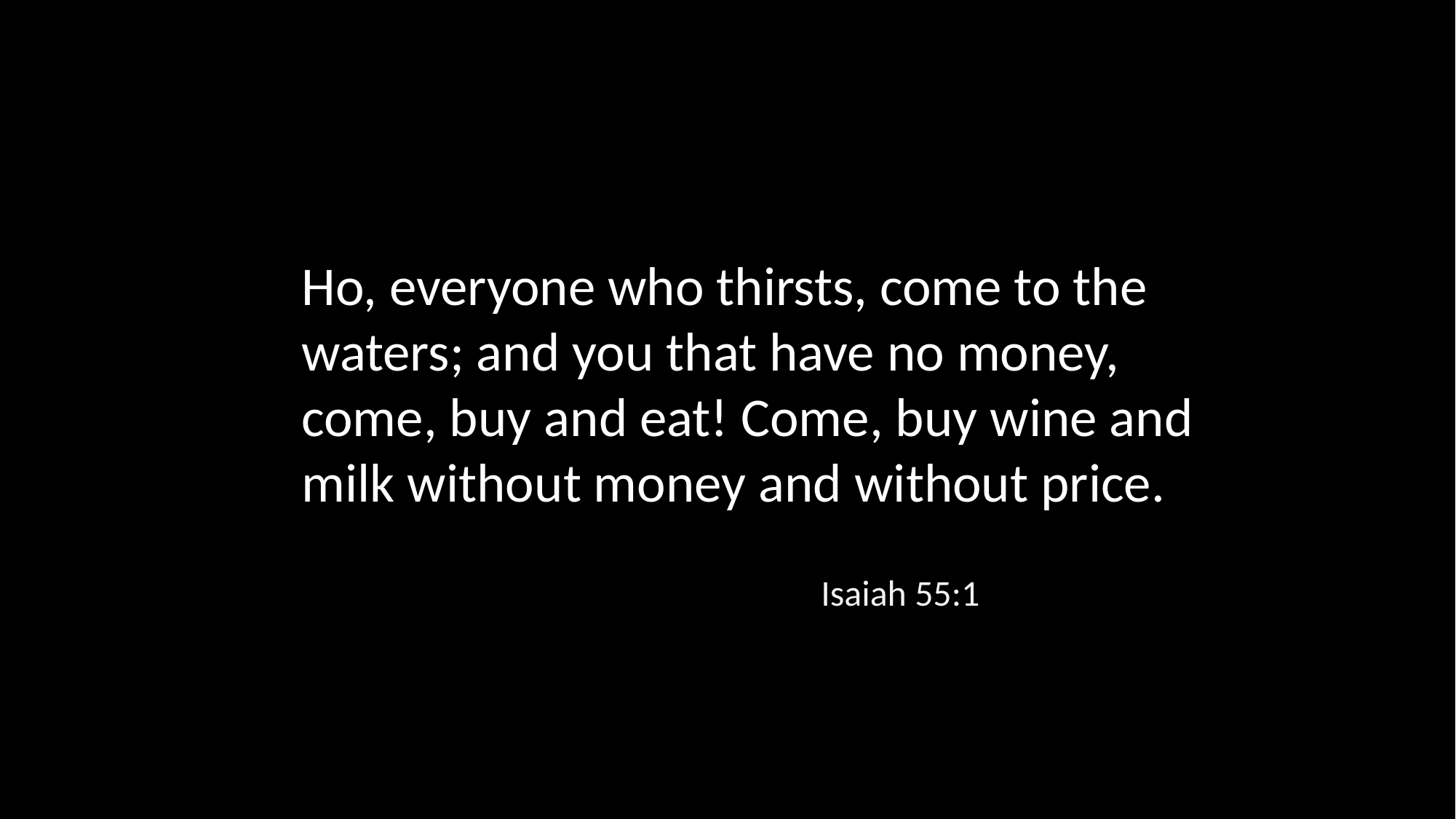

Ho, everyone who thirsts, come to the waters; and you that have no money, come, buy and eat! Come, buy wine and milk without money and without price.
Isaiah 55:1